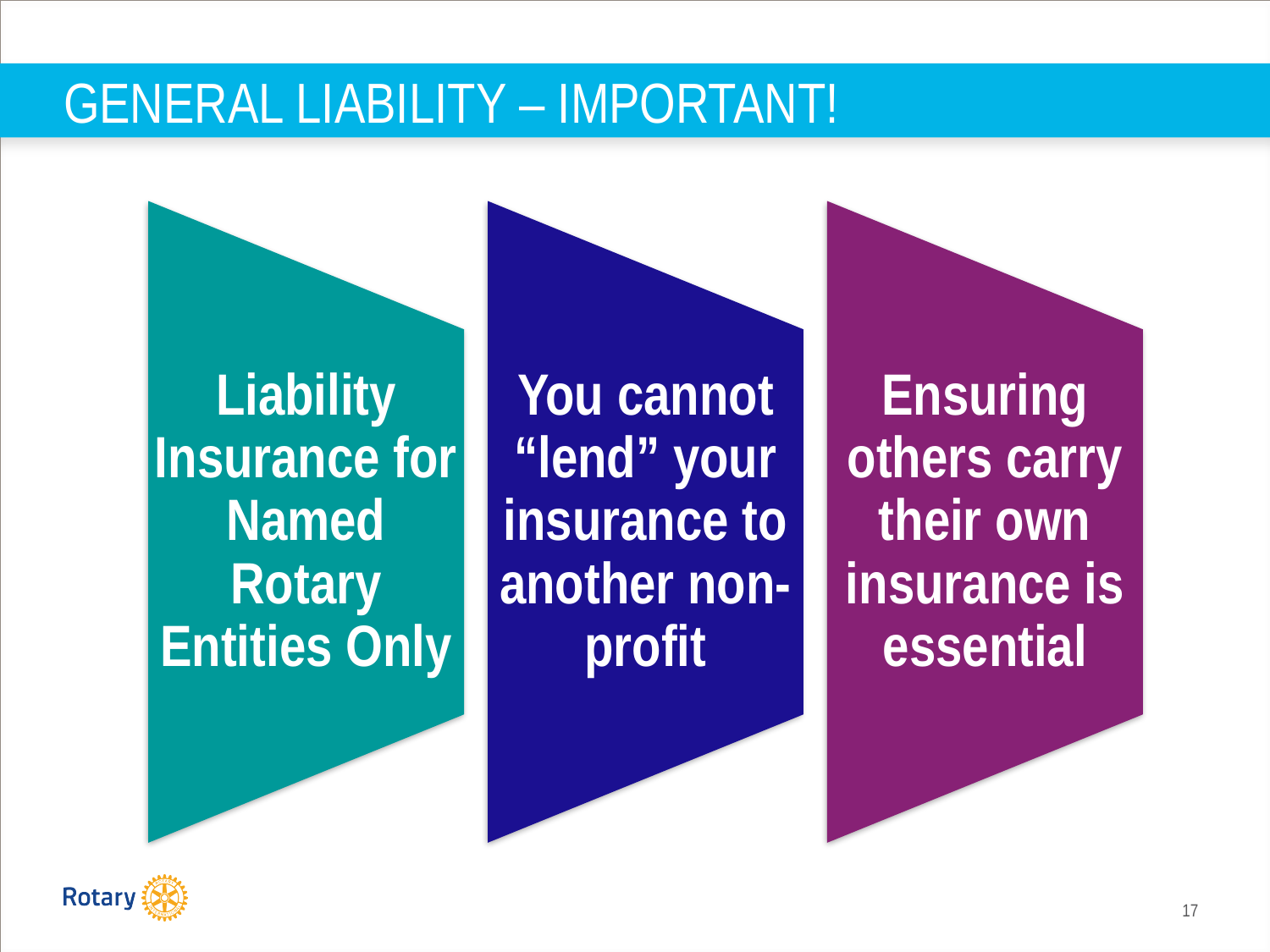

# GENERAL LIABILITY – IMPORTANT!
Liability Insurance for Named Rotary Entities Only
You cannot “lend” your insurance to another non-profit
Ensuring others carry their own insurance is essential